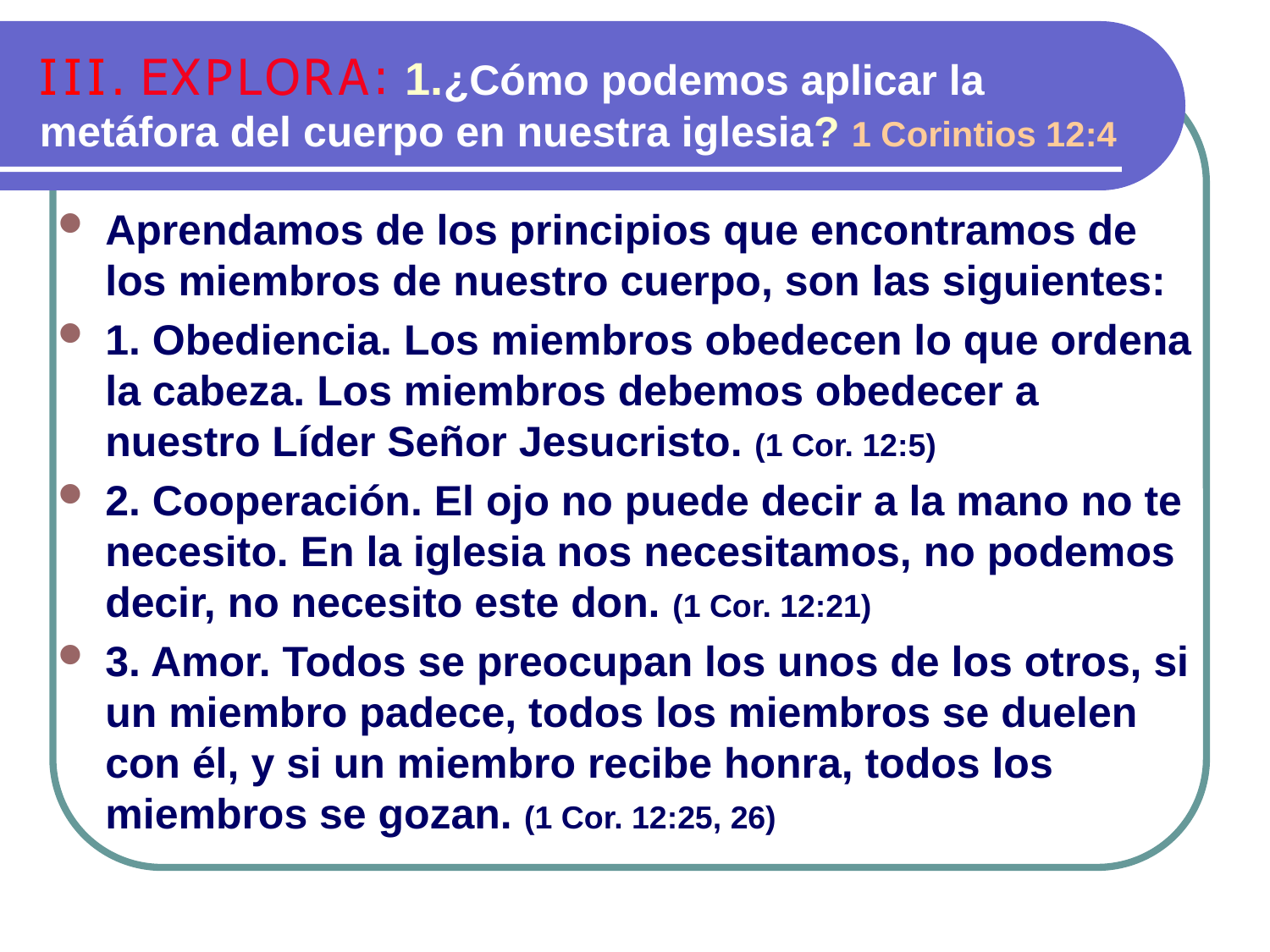

III. EXPLORA: 1.¿Cómo podemos aplicar la metáfora del cuerpo en nuestra iglesia? 1 Corintios 12:4

Aprendamos de los principios que encontramos de los miembros de nuestro cuerpo, son las siguientes:
1. Obediencia. Los miembros obedecen lo que ordena la cabeza. Los miembros debemos obedecer a nuestro Líder Señor Jesucristo. (1 Cor. 12:5)
2. Cooperación. El ojo no puede decir a la mano no te necesito. En la iglesia nos necesitamos, no podemos decir, no necesito este don. (1 Cor. 12:21)
3. Amor. Todos se preocupan los unos de los otros, si un miembro padece, todos los miembros se duelen con él, y si un miembro recibe honra, todos los miembros se gozan. (1 Cor. 12:25, 26)